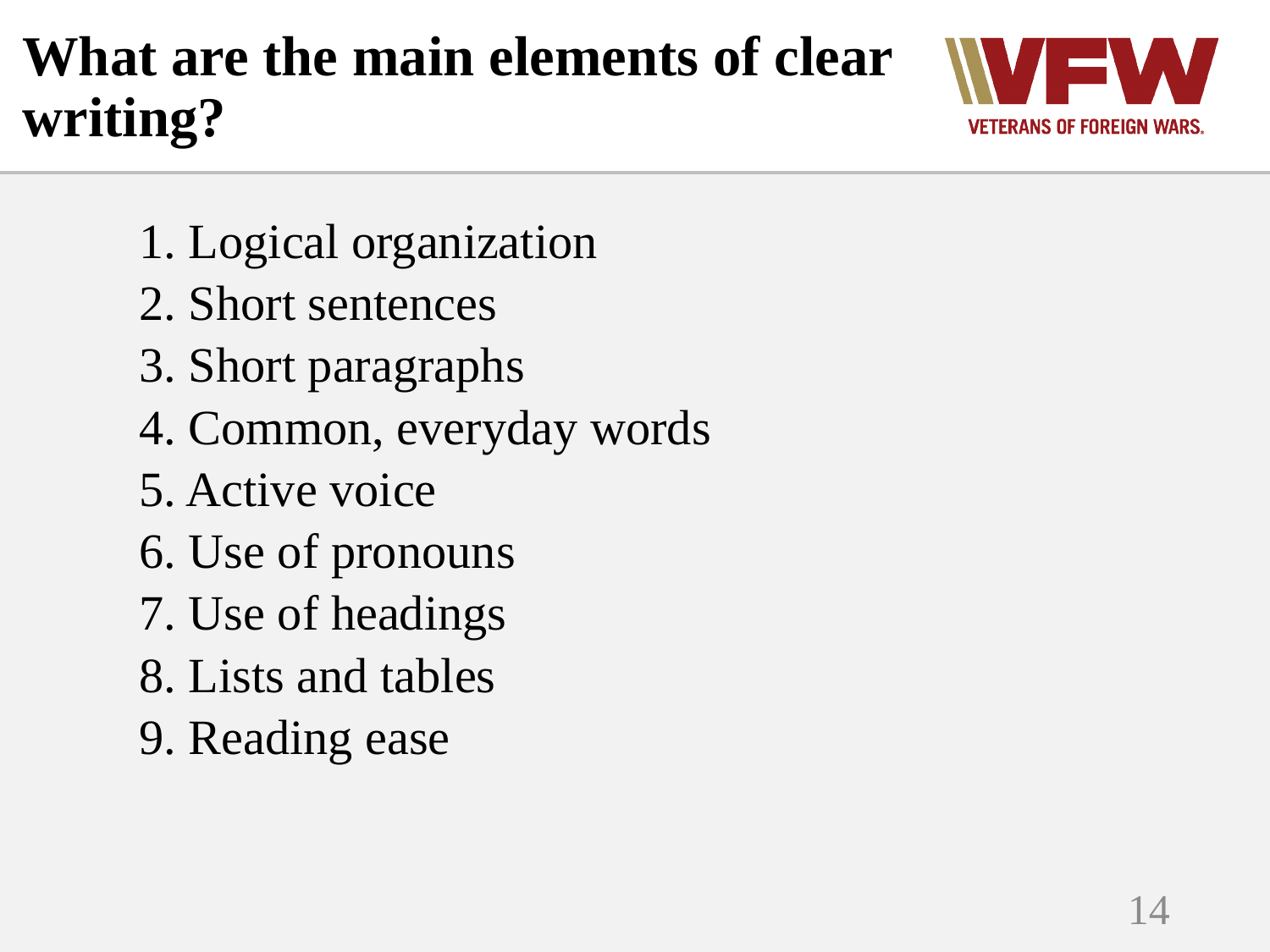

# What are the main elements of clear writing?
1. Logical organization
2. Short sentences
3. Short paragraphs
4. Common, everyday words
5. Active voice
6. Use of pronouns
7. Use of headings
8. Lists and tables
9. Reading ease

14